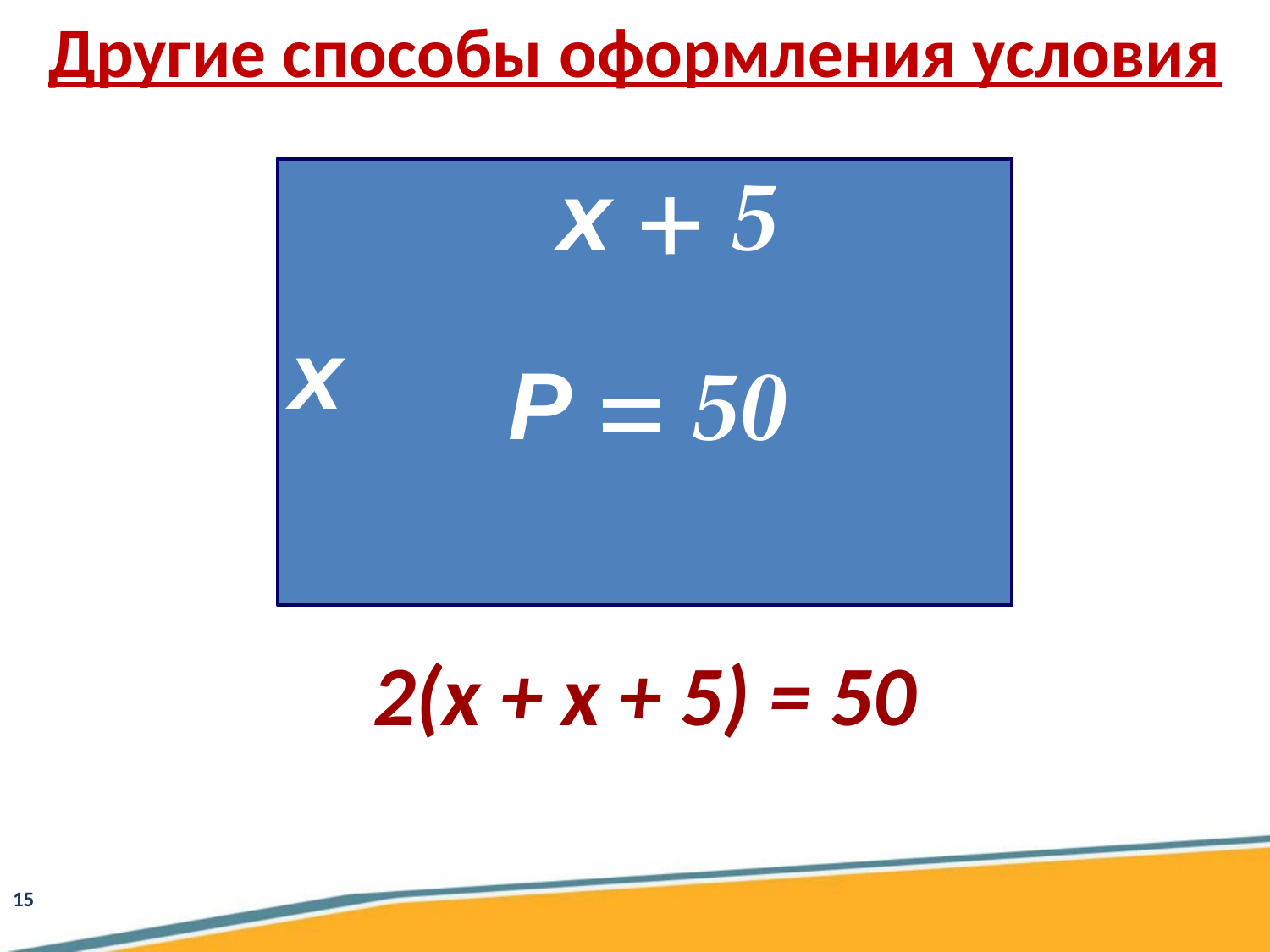

Другие способы оформления условия
х + 5

х
Р = 50
2(х + х + 5) = 50
15